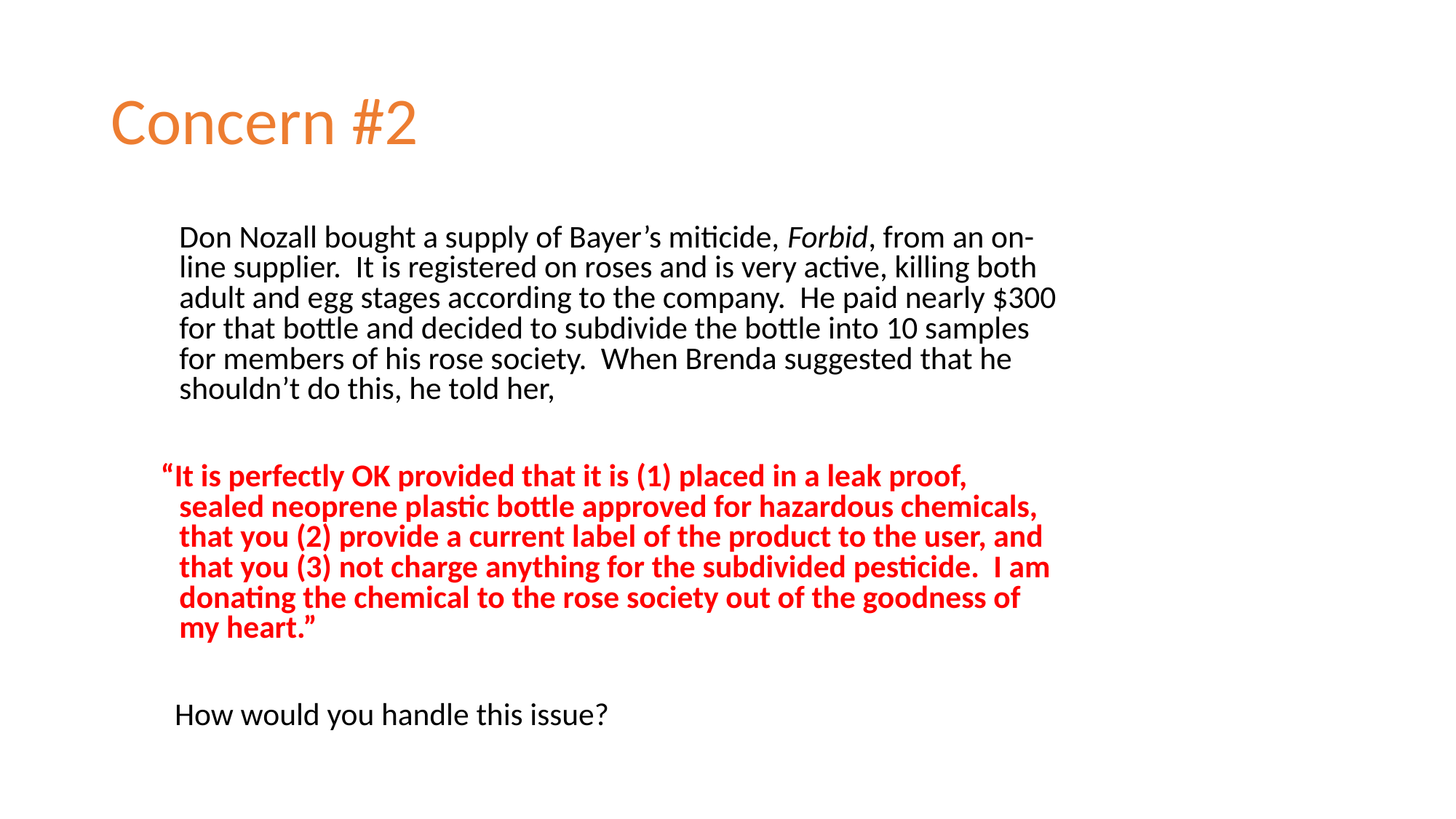

# Concern #2
	Don Nozall bought a supply of Bayer’s miticide, Forbid, from an on-line supplier.  It is registered on roses and is very active, killing both adult and egg stages according to the company.  He paid nearly $300 for that bottle and decided to subdivide the bottle into 10 samples for members of his rose society.  When Brenda suggested that he shouldn’t do this, he told her,

       “It is perfectly OK provided that it is (1) placed in a leak proof, sealed neoprene plastic bottle approved for hazardous chemicals, that you (2) provide a current label of the product to the user, and that you (3) not charge anything for the subdivided pesticide.  I am donating the chemical to the rose society out of the goodness of my heart.”

         How would you handle this issue?